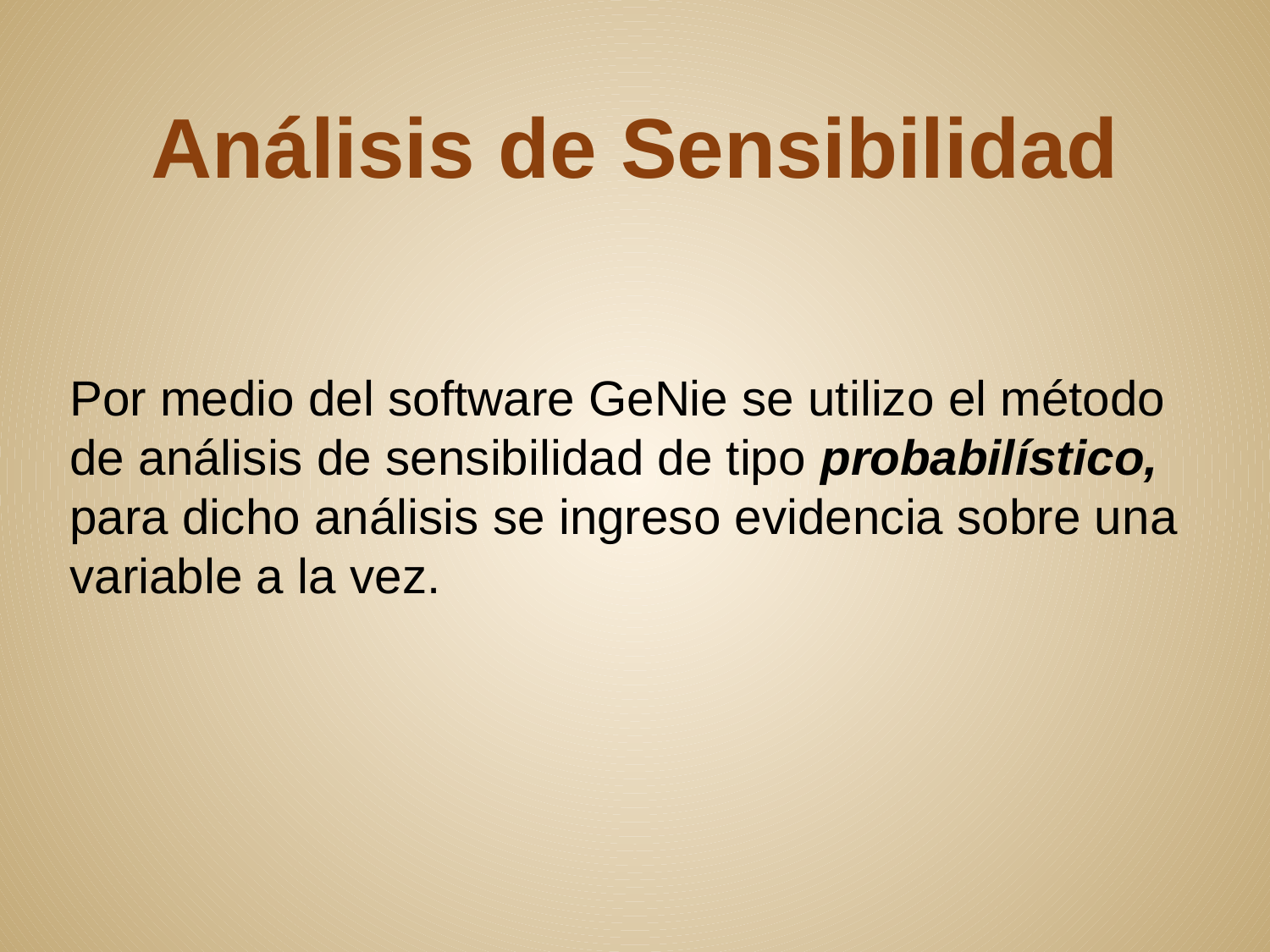

# Análisis de Sensibilidad

Por medio del software GeNie se utilizo el método de análisis de sensibilidad de tipo probabilístico, para dicho análisis se ingreso evidencia sobre una variable a la vez.